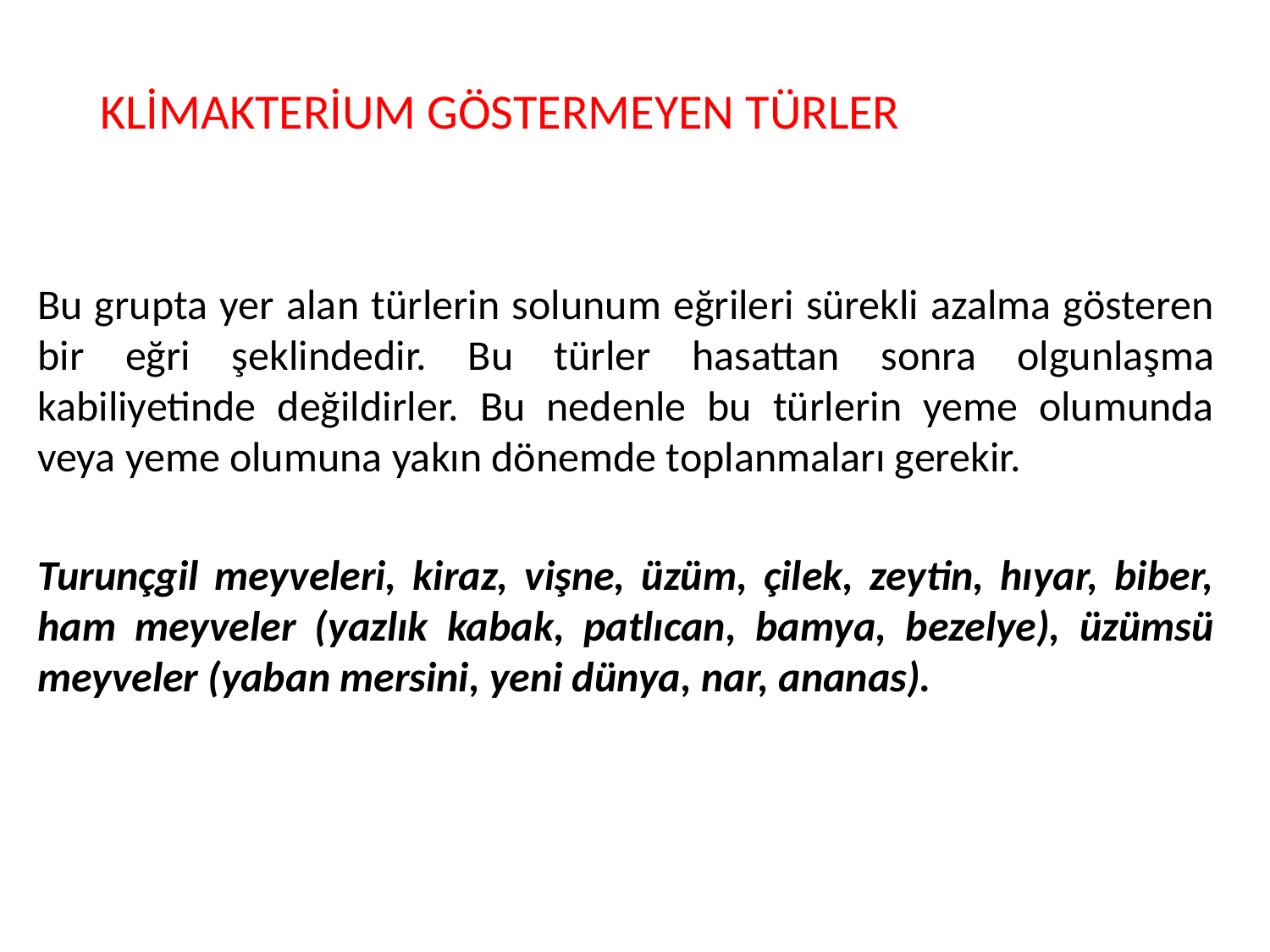

# KLİMAKTERİUM GÖSTERMEYEN TÜRLER

Bu grupta yer alan türlerin solunum eğrileri sürekli azalma gösteren bir eğri şeklindedir. Bu türler hasattan sonra olgunlaşma kabiliyetinde değildirler. Bu nedenle bu türlerin yeme olumunda veya yeme olumuna yakın dönemde toplanmaları gerekir.

Turunçgil meyveleri, kiraz, vişne, üzüm, çilek, zeytin, hıyar, biber, ham meyveler (yazlık kabak, patlıcan, bamya, bezelye), üzümsü meyveler (yaban mersini, yeni dünya, nar, ananas).